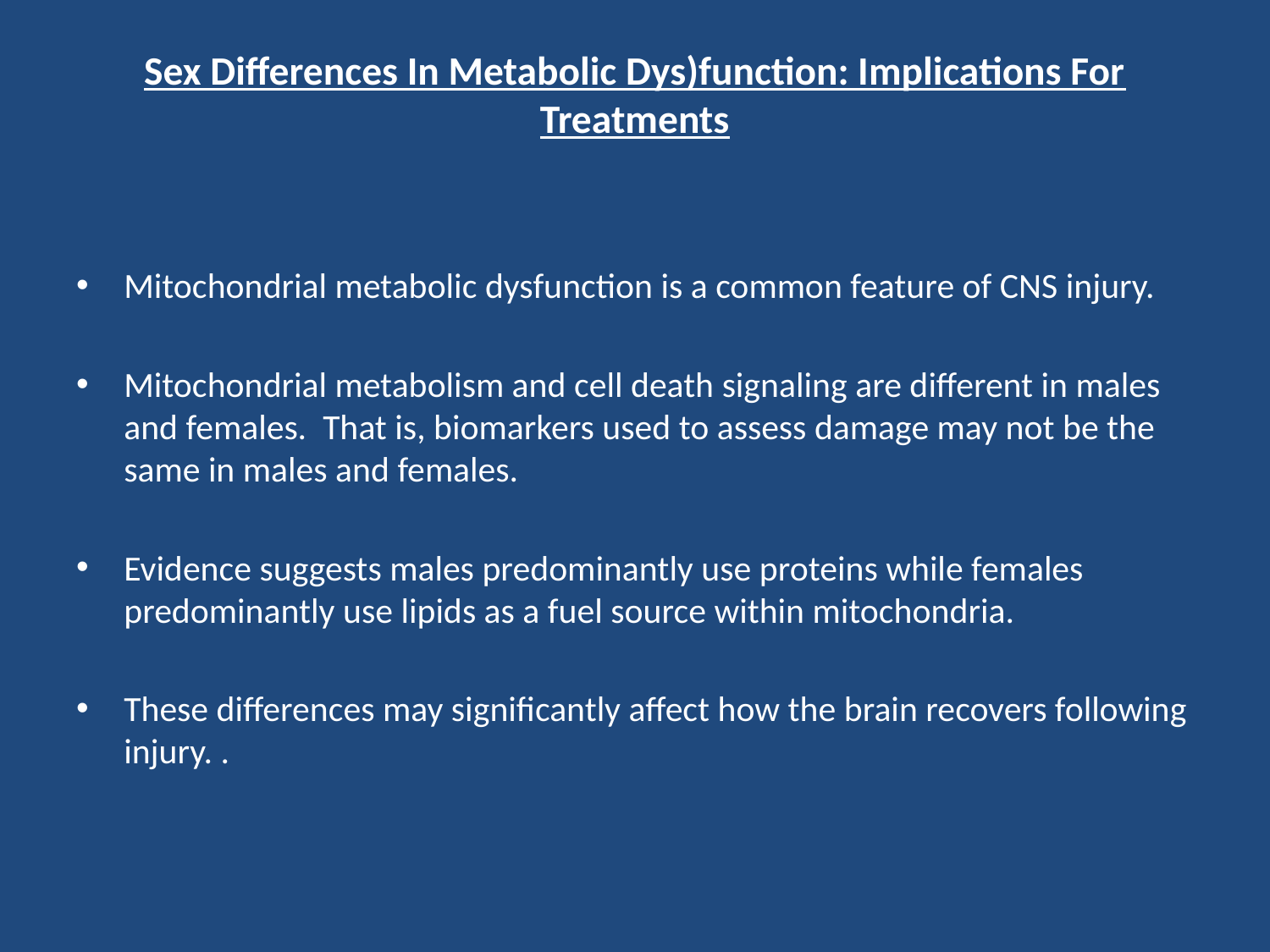

# Sex Differences In Metabolic Dys)function: Implications For Treatments

Mitochondrial metabolic dysfunction is a common feature of CNS injury.

Mitochondrial metabolism and cell death signaling are different in males and females.  That is, biomarkers used to assess damage may not be the same in males and females.

Evidence suggests males predominantly use proteins while females predominantly use lipids as a fuel source within mitochondria.

These differences may significantly affect how the brain recovers following injury. .